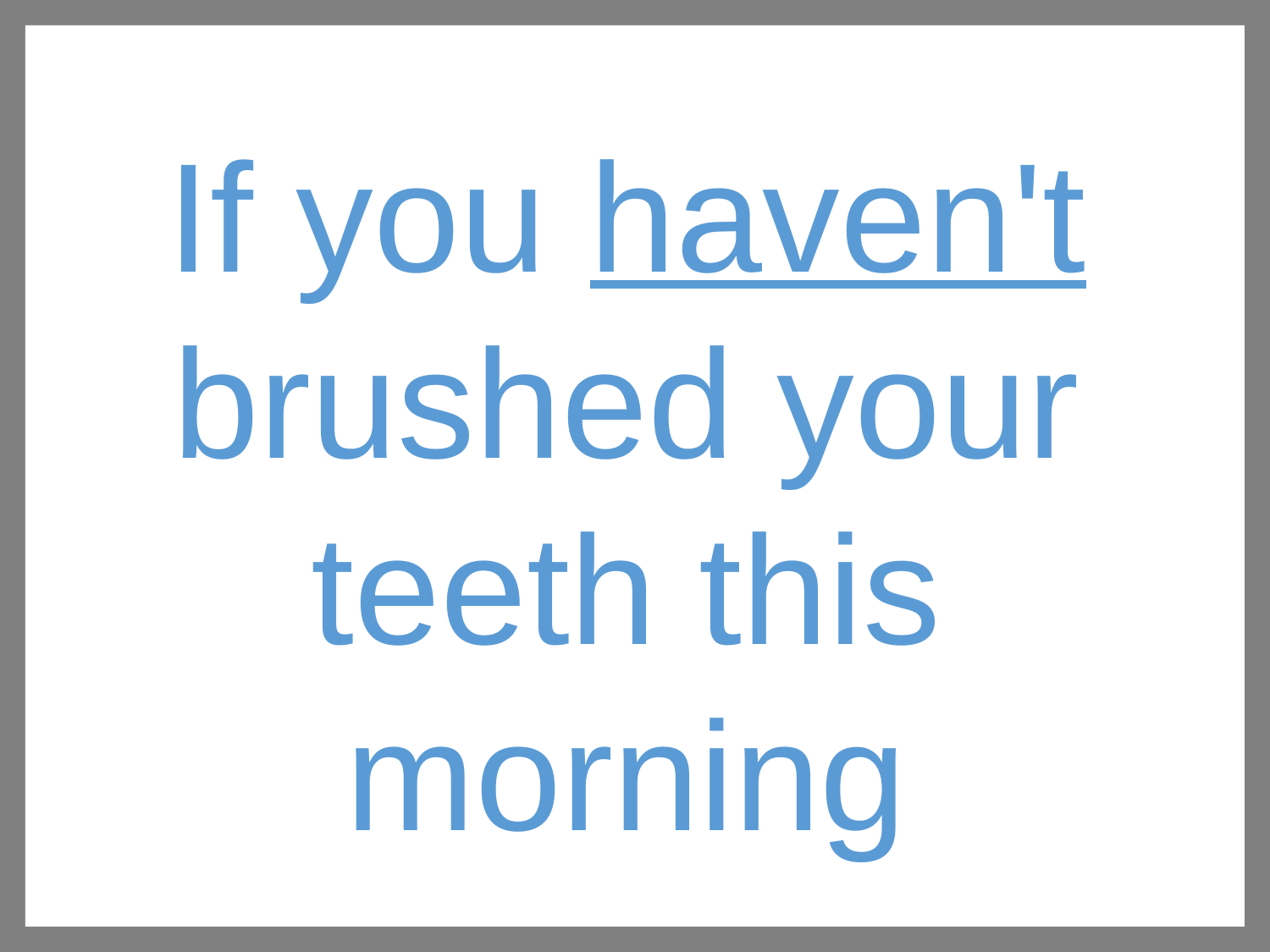

If you haven't brushed your teeth this morning